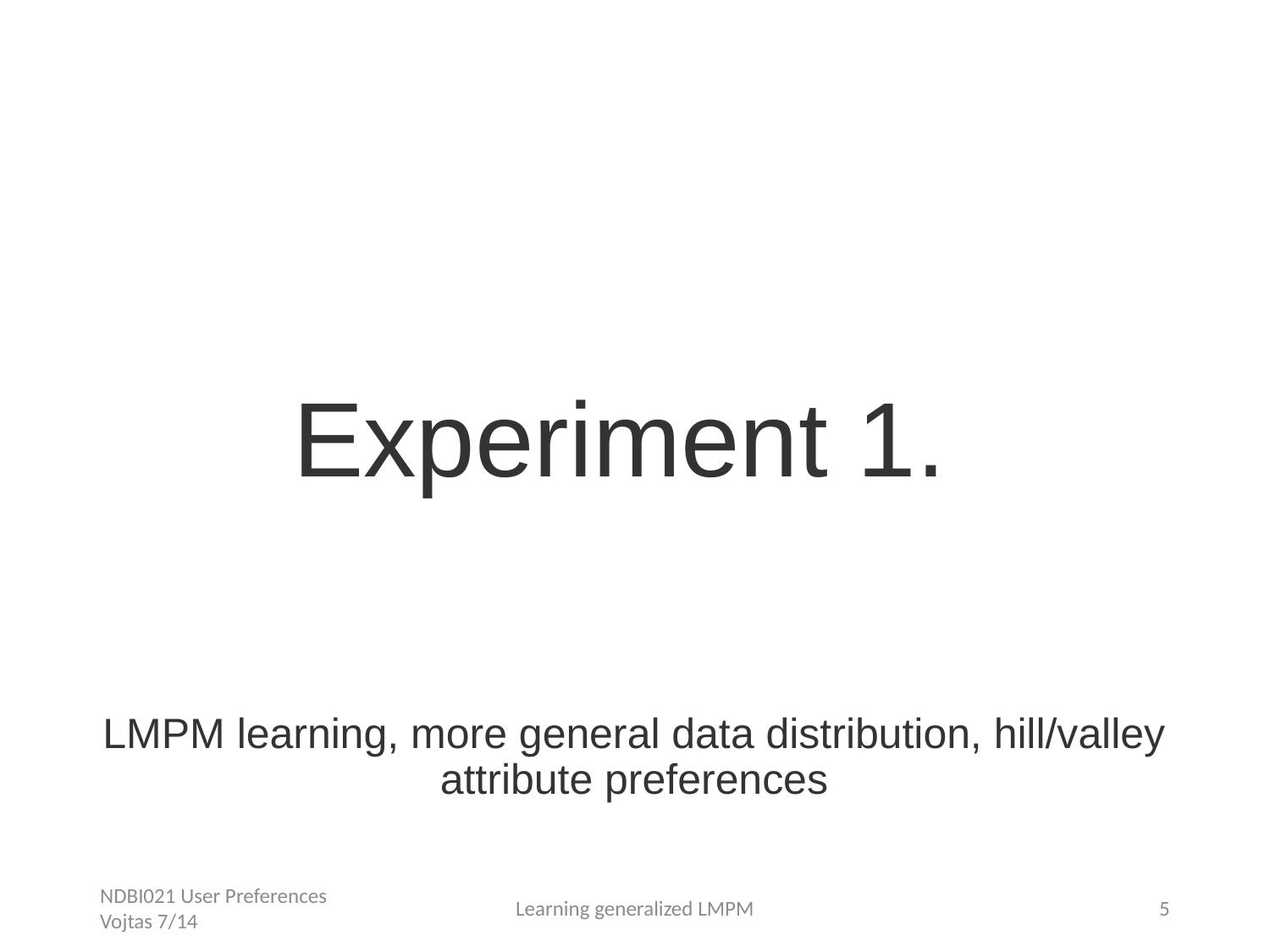

# Experiment 1.

LMPM learning, more general data distribution, hill/valley attribute preferences
NDBI021 User Preferences Vojtas 7/14
Learning generalized LMPM
5